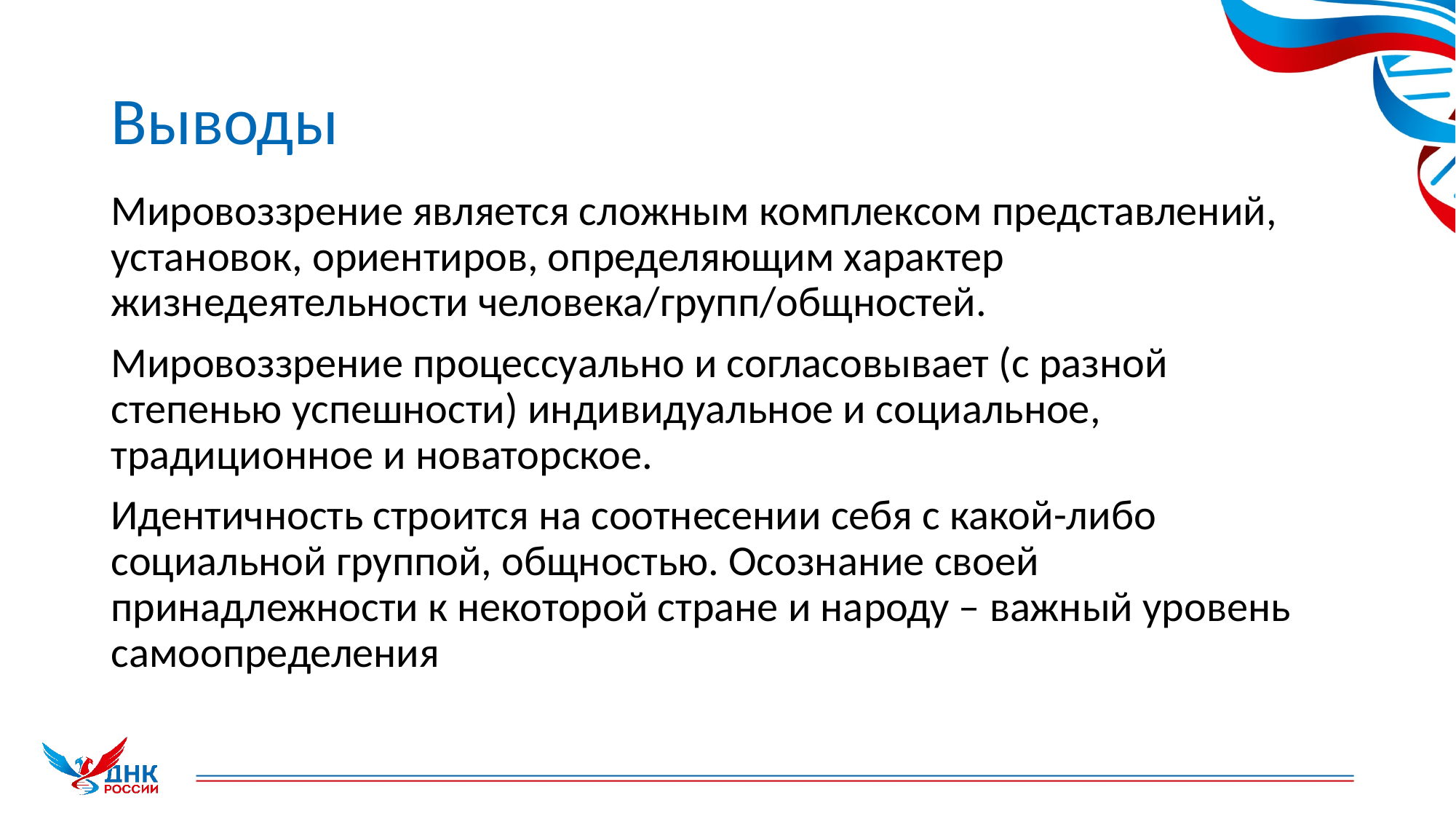

# Выводы
Мировоззрение является сложным комплексом представлений, установок, ориентиров, определяющим характер жизнедеятельности человека/групп/общностей.
Мировоззрение процессуально и согласовывает (с разной степенью успешности) индивидуальное и социальное, традиционное и новаторское.
Идентичность строится на соотнесении себя с какой-либо социальной группой, общностью. Осознание своей принадлежности к некоторой стране и народу – важный уровень самоопределения